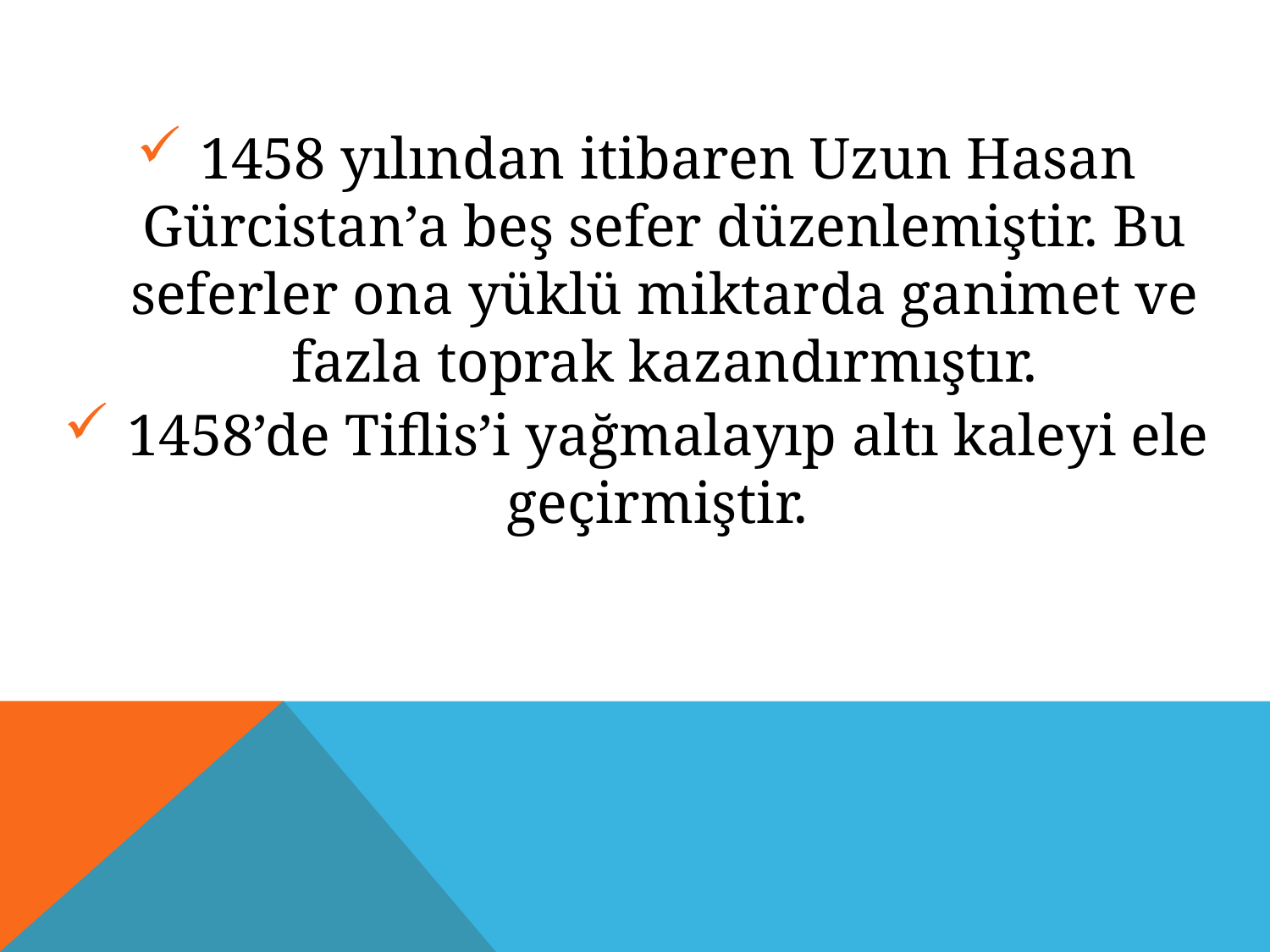

1458 yılından itibaren Uzun Hasan Gürcistan’a beş sefer düzenlemiştir. Bu seferler ona yüklü miktarda ganimet ve fazla toprak kazandırmıştır.
1458’de Tiflis’i yağmalayıp altı kaleyi ele geçirmiştir.